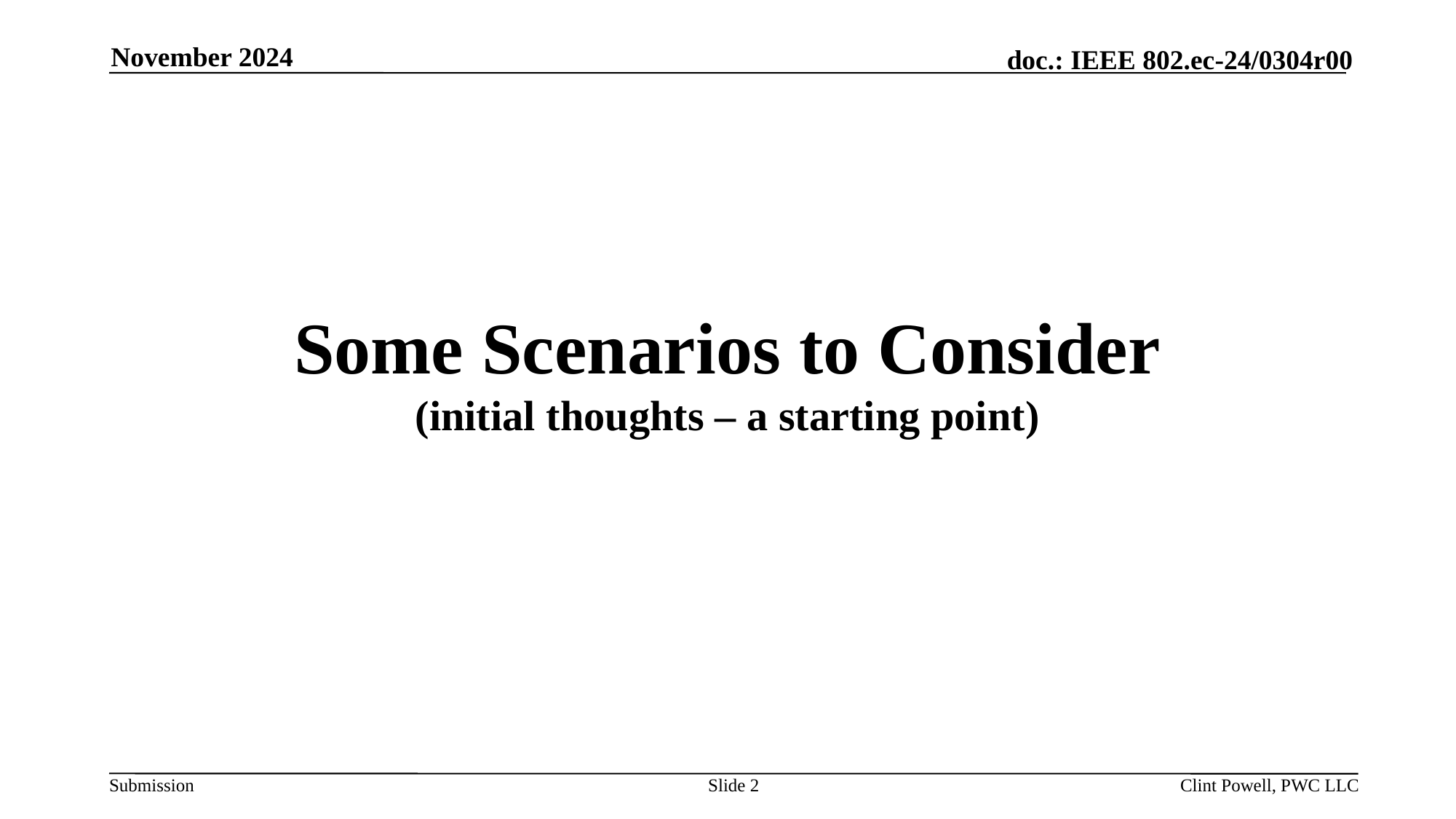

November 2024
# Some Scenarios to Consider (initial thoughts – a starting point)
Slide 2
Clint Powell, PWC LLC